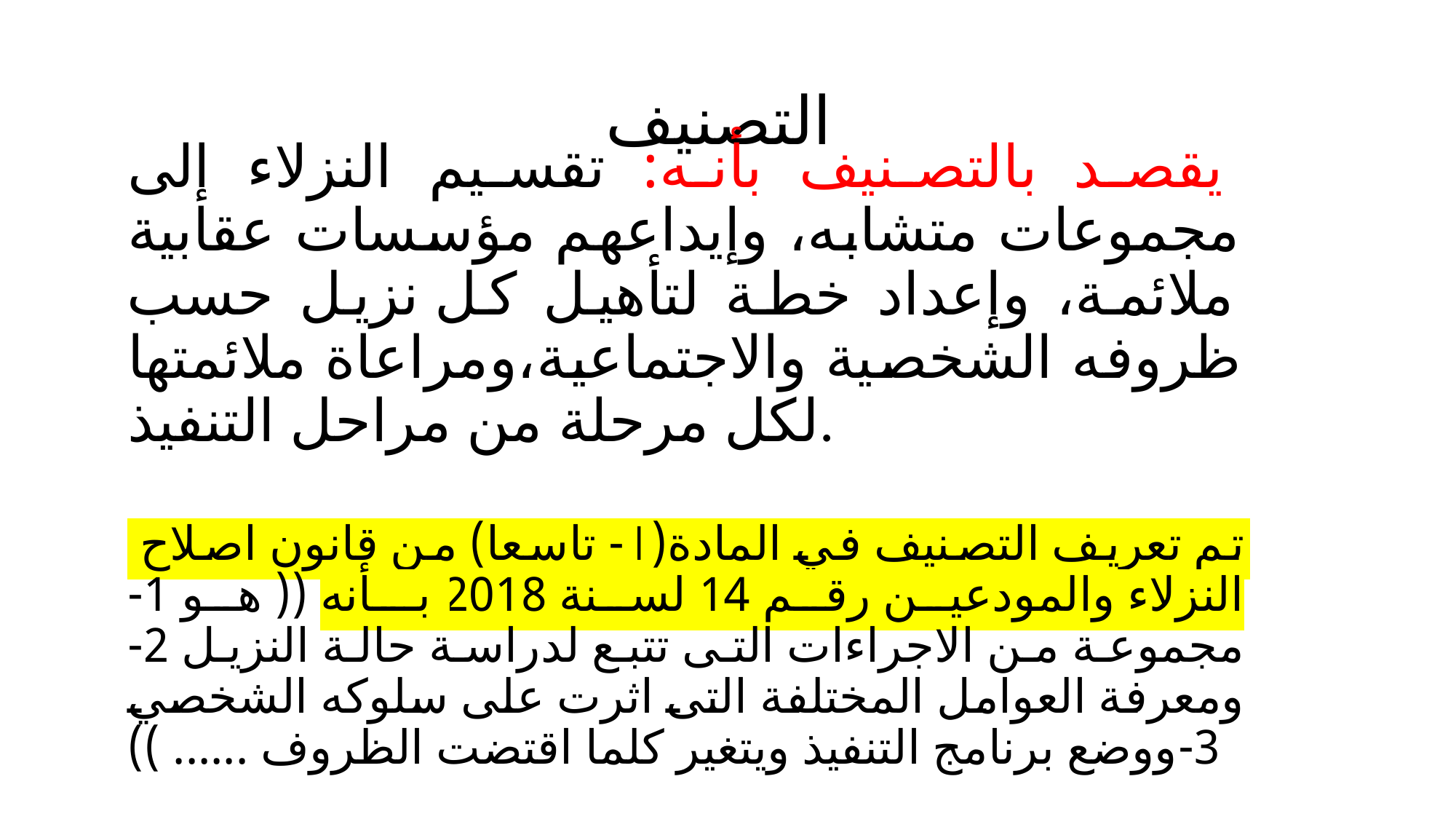

# التصنيف
يقصد بالتصنيف بأنه: تقسيم النزلاء إلى مجموعات متشابه، وإيداعهم مؤسسات عقابية ملائمة، وإعداد خطة لتأهيل كل نزيل حسب ظروفه الشخصية والاجتماعية،ومراعاة ملائمتها لكل مرحلة من مراحل التنفيذ.

 تم تعريف التصنيف في المادة(1- تاسعا) من قانون اصلاح النزلاء والمودعين رقم 14 لسنة 2018 بـأنه (( هو 1-مجموعة من الاجراءات التى تتبع لدراسة حالة النزيل 2-ومعرفة العوامل المختلفة التى اثرت على سلوكه الشخصي 3-ووضع برنامج التنفيذ ويتغير كلما اقتضت الظروف ...... ))